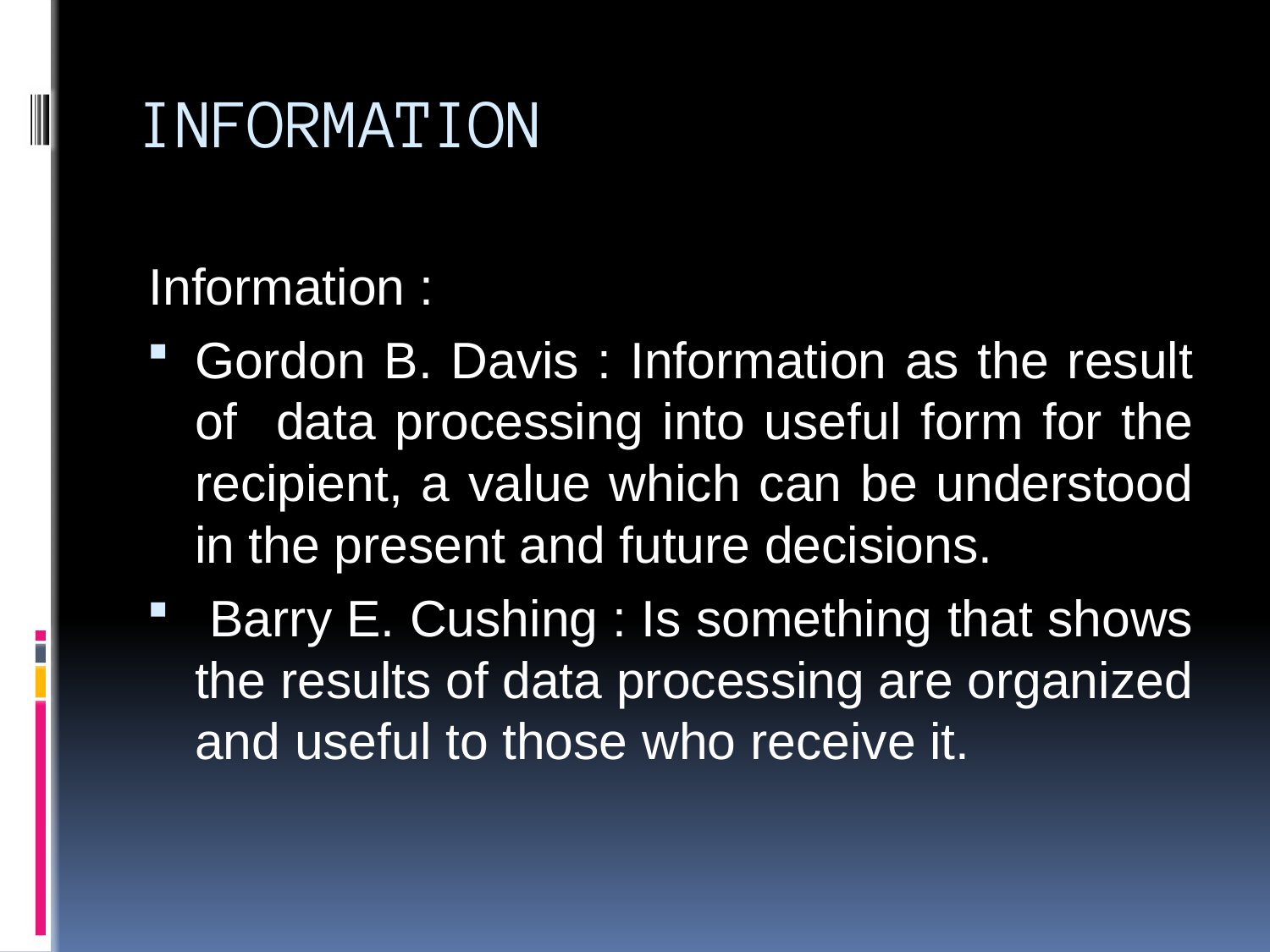

# INFORMATION
Information :
Gordon B. Davis : Information as the result of  data processing into useful form for the recipient, a value which can be understood in the present and future decisions.
 Barry E. Cushing : Is something that shows the results of data processing are organized and useful to those who receive it.